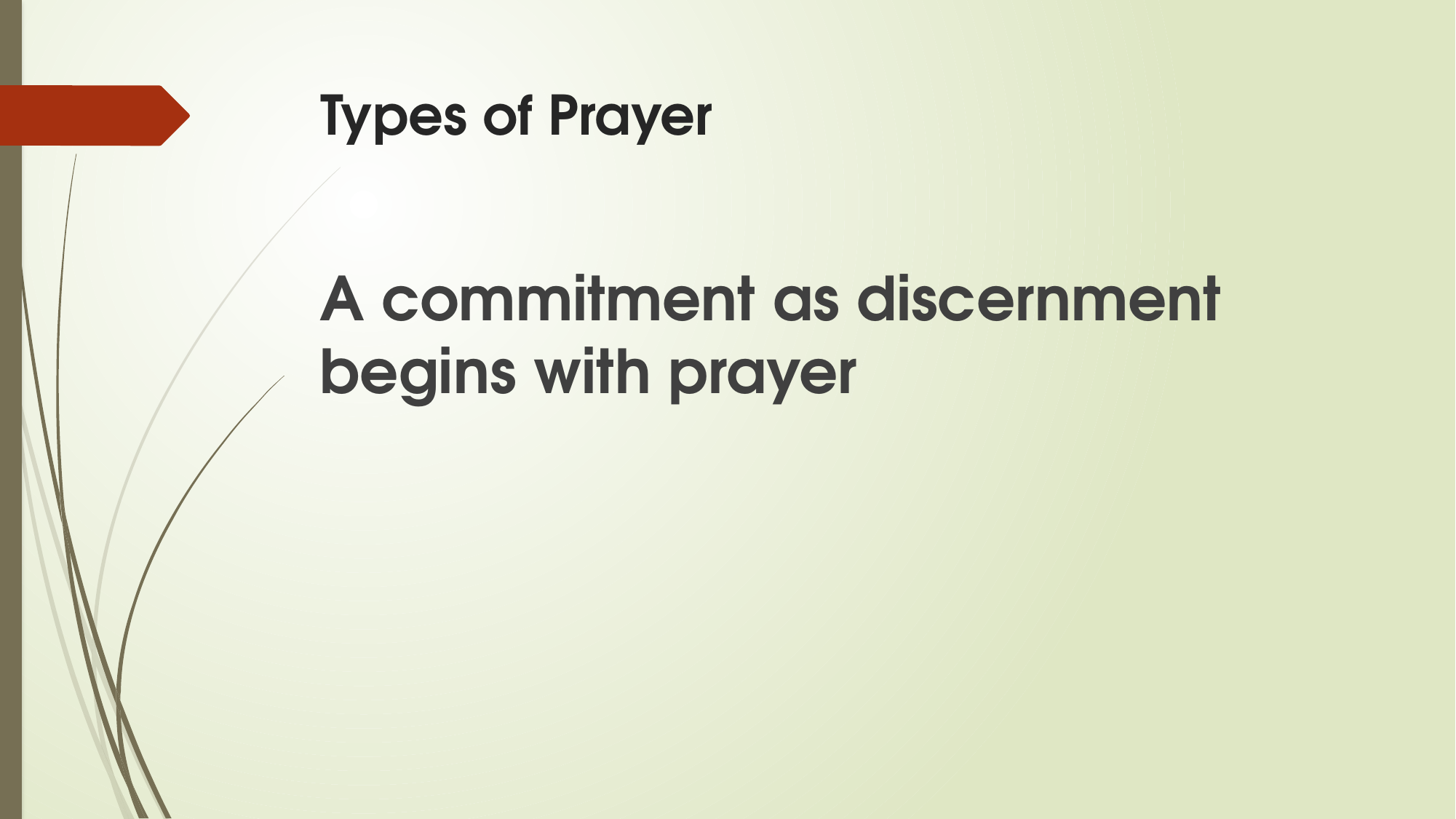

# Types of Prayer
A commitment as discernment begins with prayer